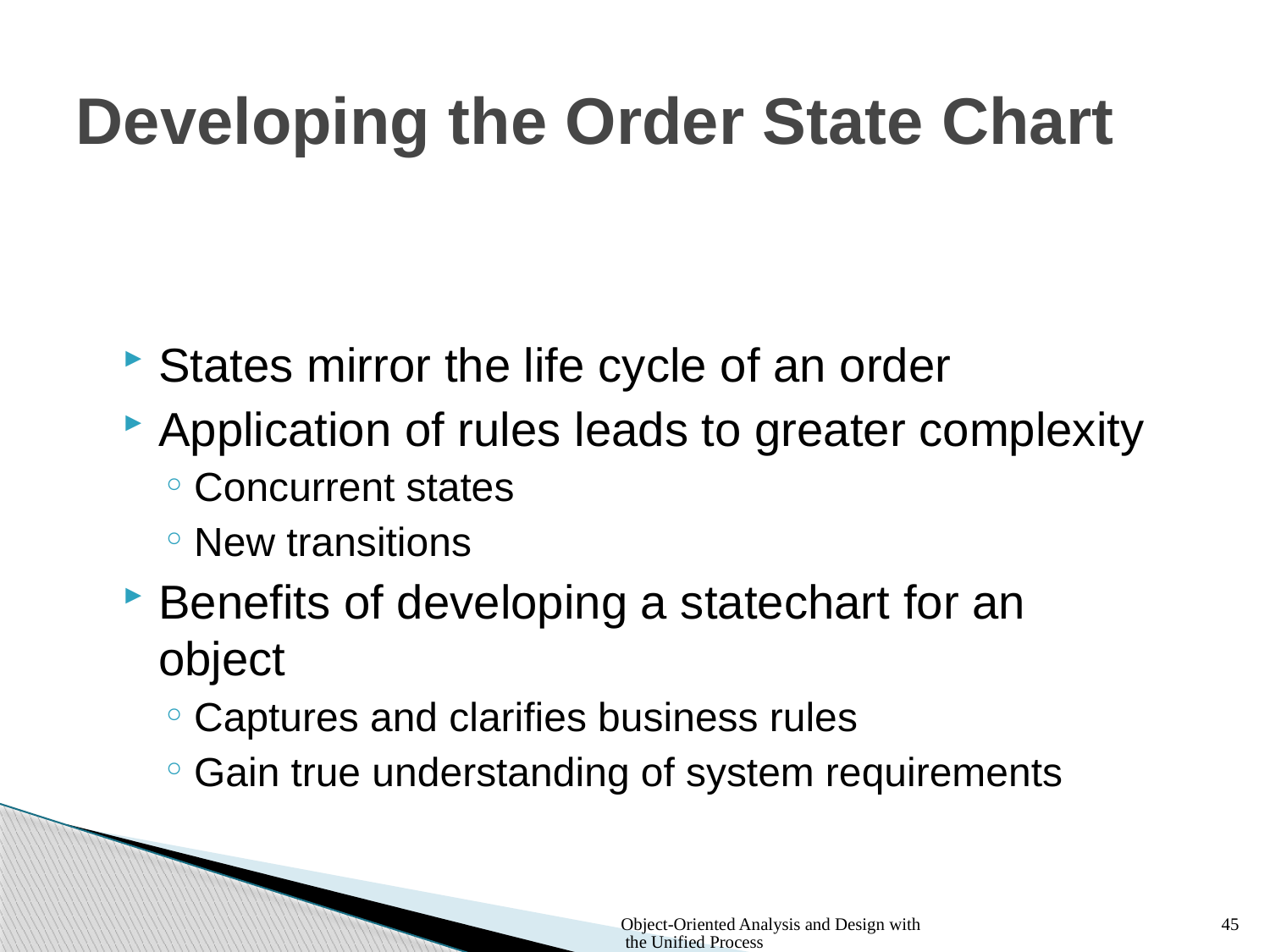

# Developing the Order State Chart
States mirror the life cycle of an order
Application of rules leads to greater complexity
Concurrent states
New transitions
Benefits of developing a statechart for an object
Captures and clarifies business rules
Gain true understanding of system requirements
Object-Oriented Analysis and Design with the Unified Process
45